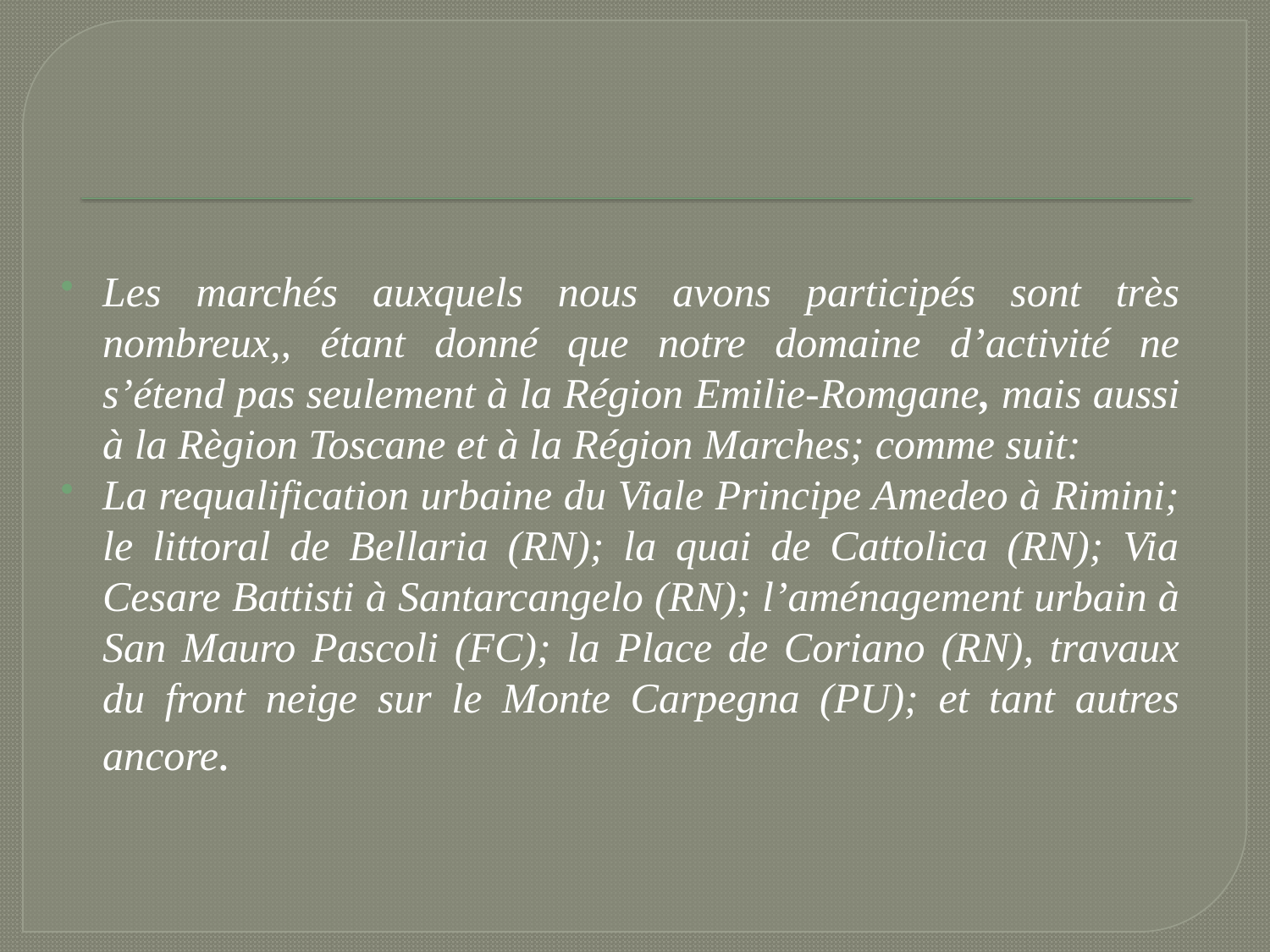

Les marchés auxquels nous avons participés sont très nombreux,, étant donné que notre domaine d’activité ne s’étend pas seulement à la Région Emilie-Romgane, mais aussi à la Règion Toscane et à la Région Marches; comme suit:
La requalification urbaine du Viale Principe Amedeo à Rimini; le littoral de Bellaria (RN); la quai de Cattolica (RN); Via Cesare Battisti à Santarcangelo (RN); l’aménagement urbain à San Mauro Pascoli (FC); la Place de Coriano (RN), travaux du front neige sur le Monte Carpegna (PU); et tant autres ancore.